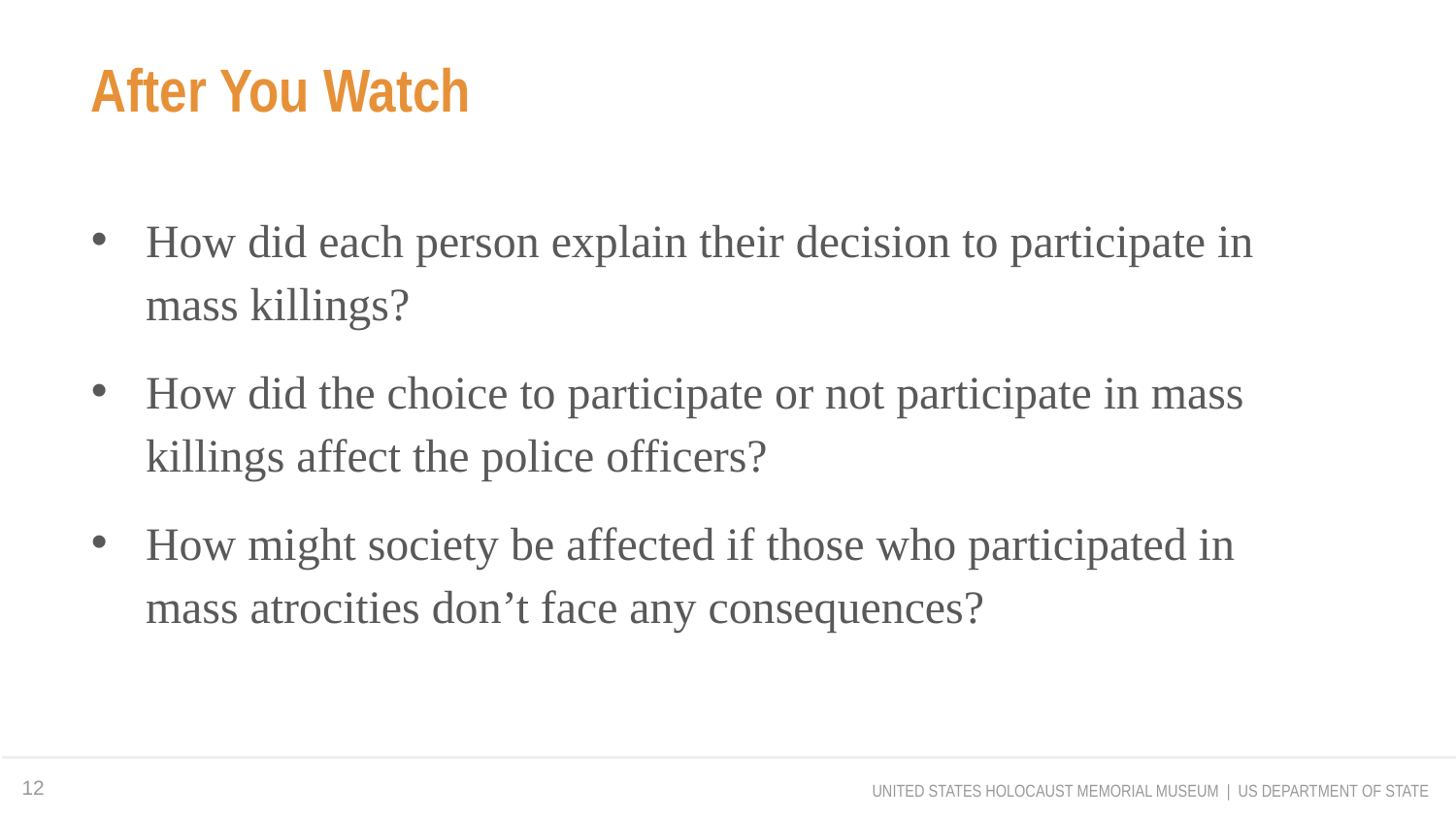

# After You Watch
How did each person explain their decision to participate in
mass killings?
How did the choice to participate or not participate in mass killings affect the police officers?
How might society be affected if those who participated in
mass atrocities don’t face any consequences?
12